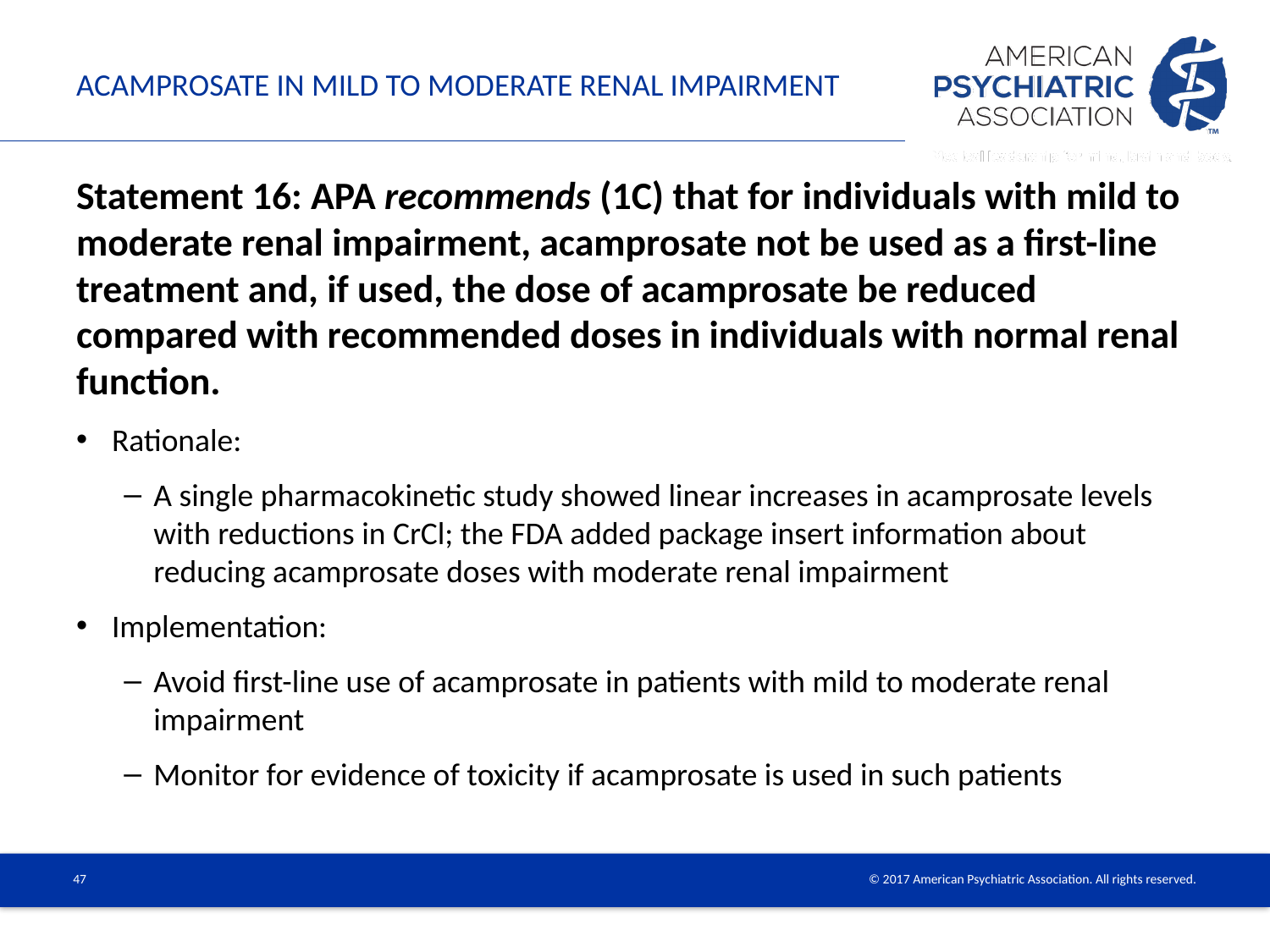

# Acamprosate in mild to moderate renal impairment
Statement 16: APA recommends (1C) that for individuals with mild to moderate renal impairment, acamprosate not be used as a first-line treatment and, if used, the dose of acamprosate be reduced compared with recommended doses in individuals with normal renal function.
Rationale:
A single pharmacokinetic study showed linear increases in acamprosate levels with reductions in CrCl; the FDA added package insert information about reducing acamprosate doses with moderate renal impairment
Implementation:
Avoid first-line use of acamprosate in patients with mild to moderate renal impairment
Monitor for evidence of toxicity if acamprosate is used in such patients